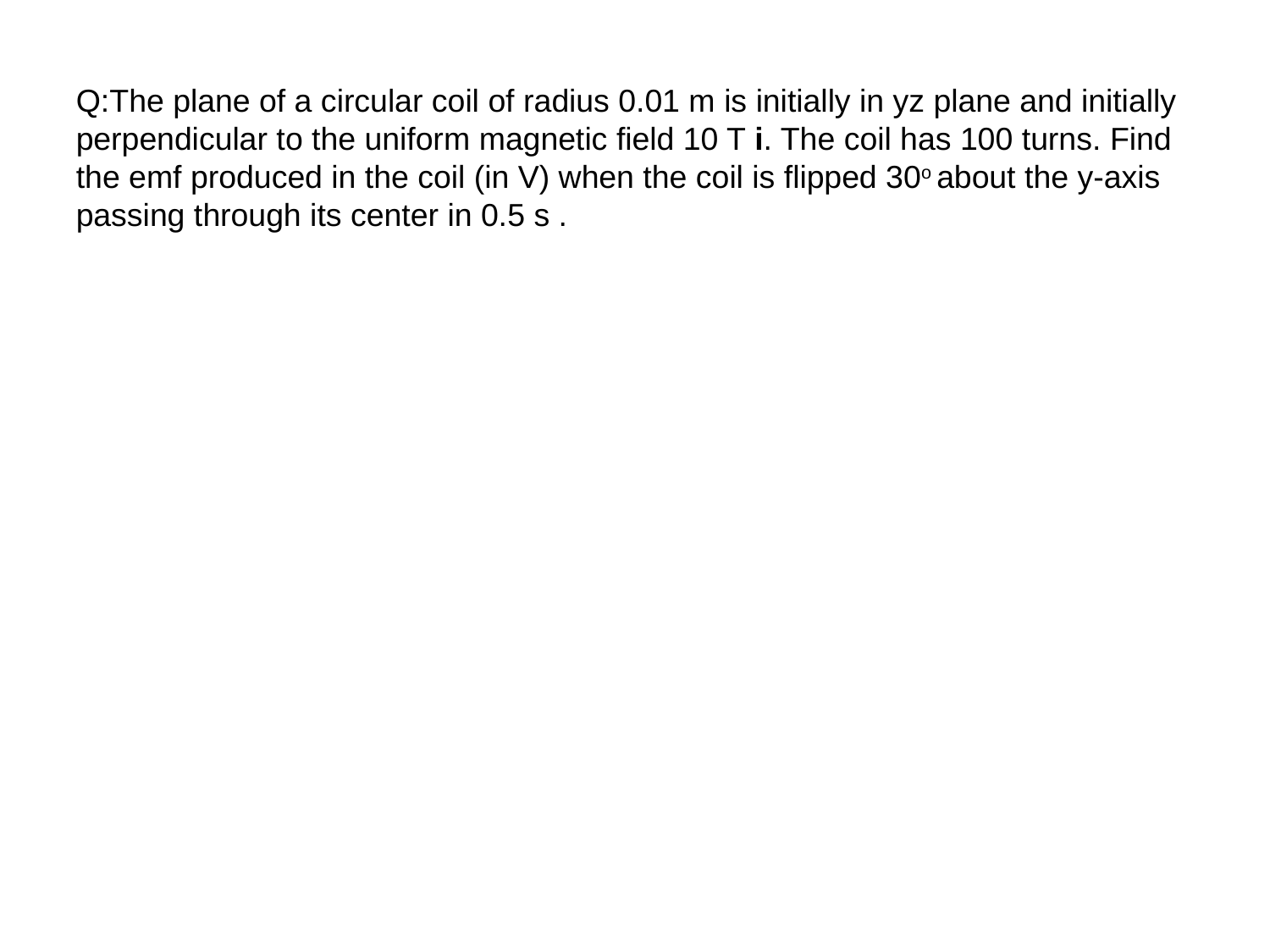

Q:The plane of a circular coil of radius 0.01 m is initially in yz plane and initially perpendicular to the uniform magnetic field 10 T i. The coil has 100 turns. Find the emf produced in the coil (in V) when the coil is flipped 30o about the y-axis passing through its center in 0.5 s .